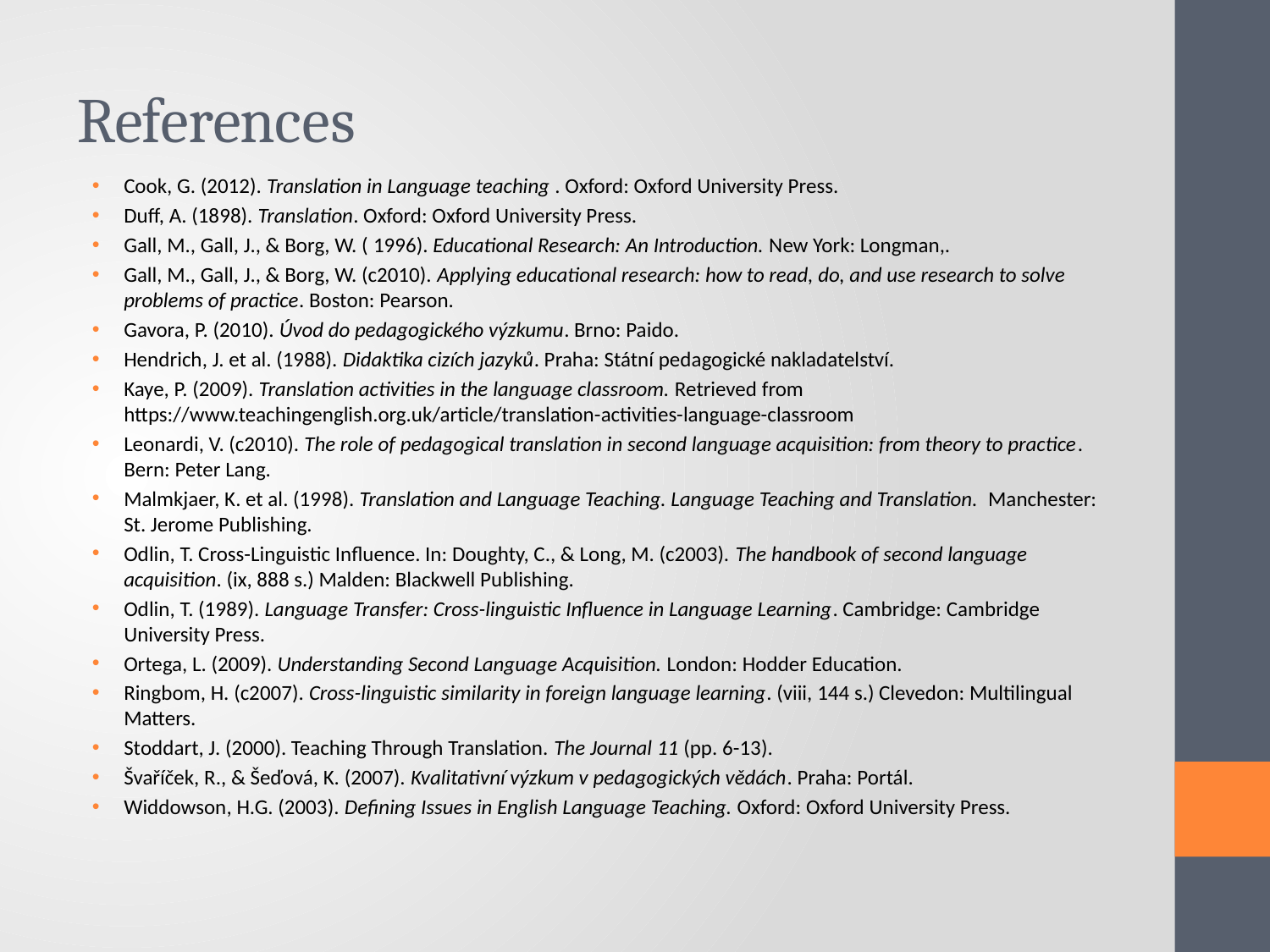

# References
Cook, G. (2012). Translation in Language teaching . Oxford: Oxford University Press.
Duff, A. (1898). Translation. Oxford: Oxford University Press.
Gall, M., Gall, J., & Borg, W. ( 1996). Educational Research: An Introduction. New York: Longman,.
Gall, M., Gall, J., & Borg, W. (c2010). Applying educational research: how to read, do, and use research to solve problems of practice. Boston: Pearson.
Gavora, P. (2010). Úvod do pedagogického výzkumu. Brno: Paido.
Hendrich, J. et al. (1988). Didaktika cizích jazyků. Praha: Státní pedagogické nakladatelství.
Kaye, P. (2009). Translation activities in the language classroom. Retrieved from https://www.teachingenglish.org.uk/article/translation-activities-language-classroom
Leonardi, V. (c2010). The role of pedagogical translation in second language acquisition: from theory to practice. Bern: Peter Lang.
Malmkjaer, K. et al. (1998). Translation and Language Teaching. Language Teaching and Translation.  Manchester: St. Jerome Publishing.
Odlin, T. Cross-Linguistic Influence. In: Doughty, C., & Long, M. (c2003). The handbook of second language acquisition. (ix, 888 s.) Malden: Blackwell Publishing.
Odlin, T. (1989). Language Transfer: Cross-linguistic Influence in Language Learning. Cambridge: Cambridge University Press.
Ortega, L. (2009). Understanding Second Language Acquisition. London: Hodder Education.
Ringbom, H. (c2007). Cross-linguistic similarity in foreign language learning. (viii, 144 s.) Clevedon: Multilingual Matters.
Stoddart, J. (2000). Teaching Through Translation. The Journal 11 (pp. 6-13).
Švaříček, R., & Šeďová, K. (2007). Kvalitativní výzkum v pedagogických vědách. Praha: Portál.
Widdowson, H.G. (2003). Defining Issues in English Language Teaching. Oxford: Oxford University Press.